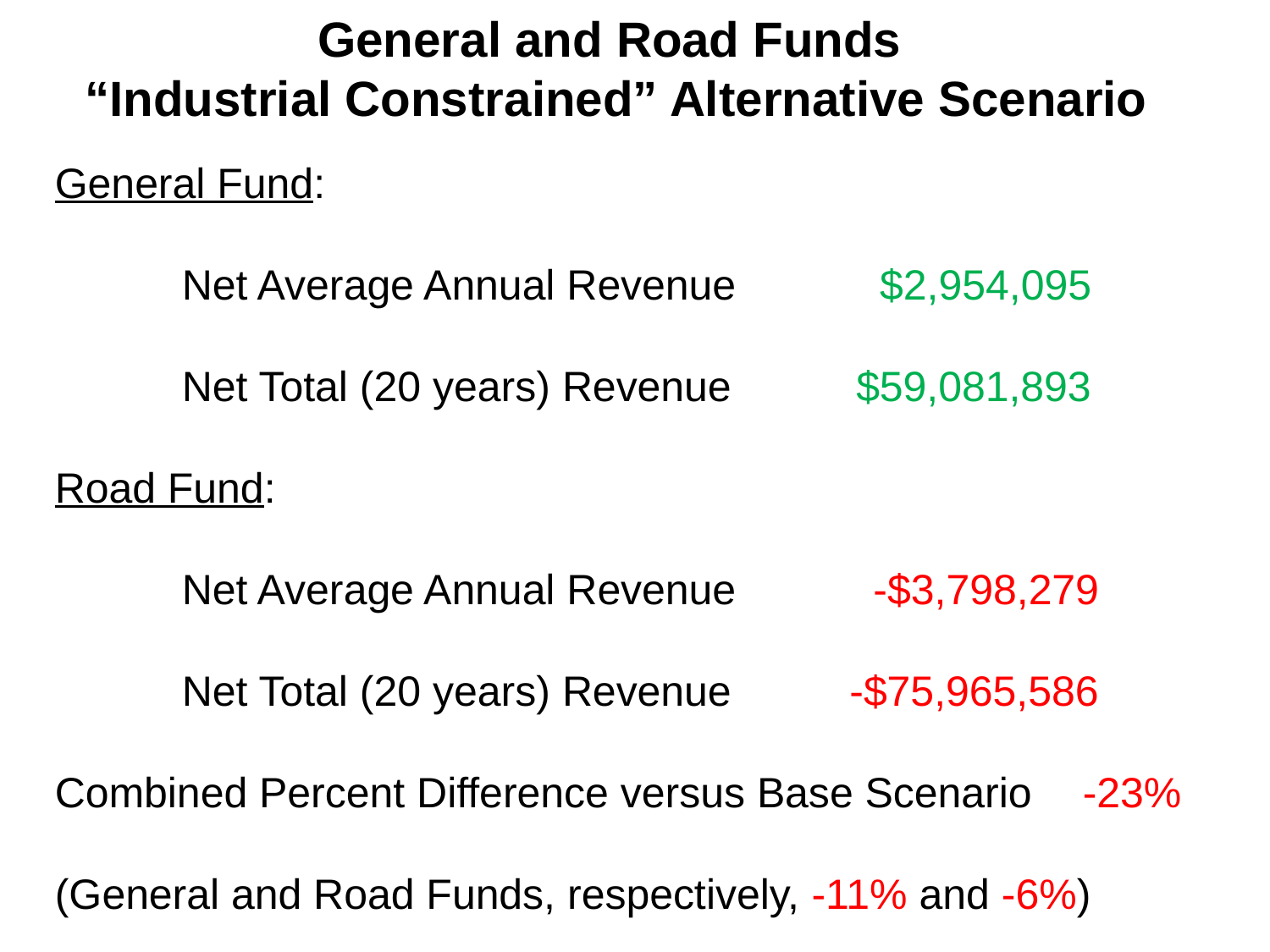

General and Road Funds
“Industrial Constrained” Alternative Scenario

General Fund:

	Net Average Annual Revenue	      $2,954,095

	Net Total (20 years) Revenue	    $59,081,893

Road Fund:

	Net Average Annual Revenue	  -$3,798,279

	Net Total (20 years) Revenue	-$75,965,586

Combined Percent Difference versus Base Scenario	 -23%

(General and Road Funds, respectively, -11% and -6%)